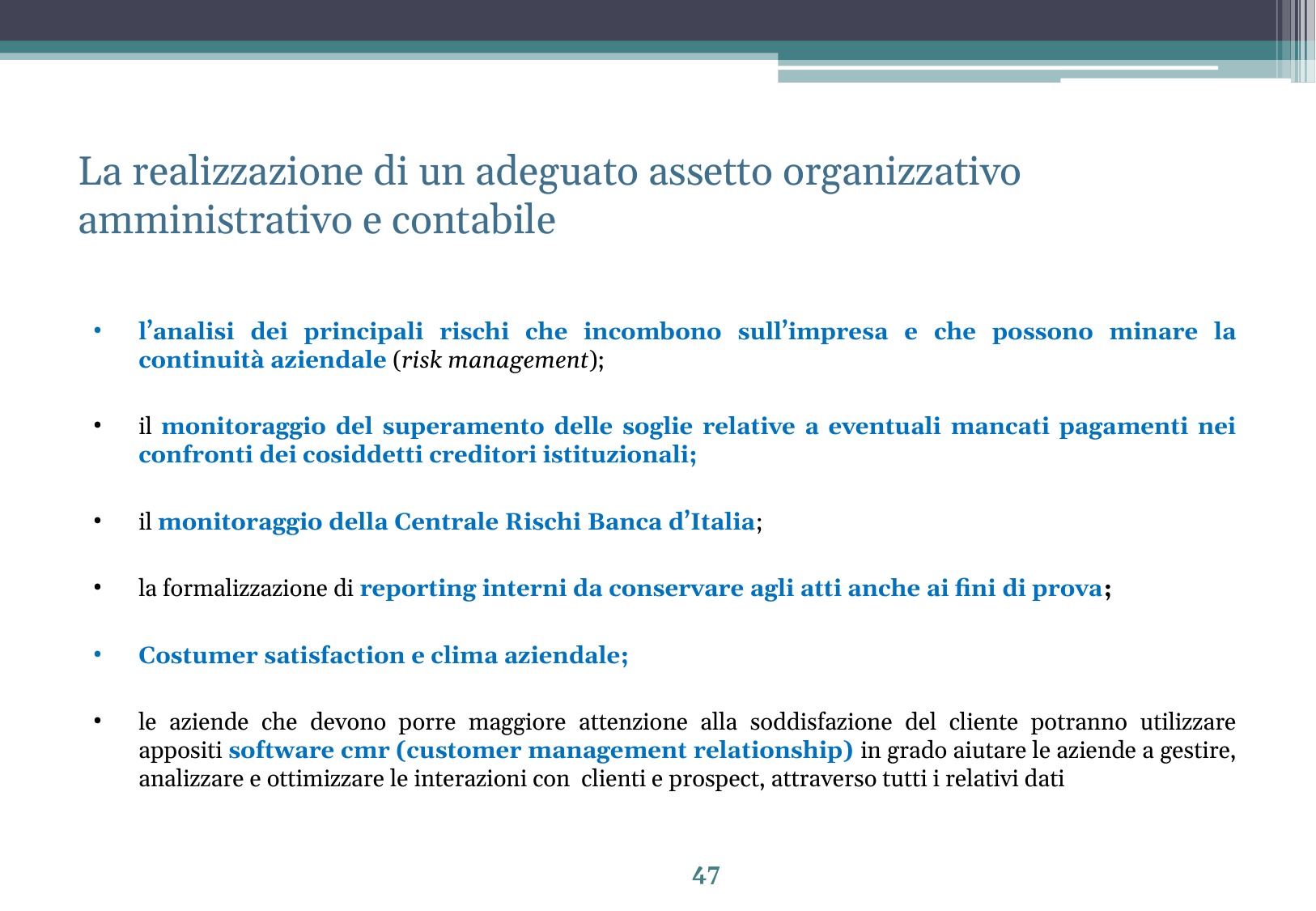

# La realizzazione di un adeguato assetto organizzativo amministrativo e contabile

l’analisi dei principali rischi che incombono sull’impresa e che possono minare la continuità aziendale (risk management);

il monitoraggio del superamento delle soglie relative a eventuali mancati pagamenti nei confronti dei cosiddetti creditori istituzionali;

il monitoraggio della Centrale Rischi Banca d’Italia;

la formalizzazione di reporting interni da conservare agli atti anche ai fini di prova;

Costumer satisfaction e clima aziendale;

le aziende che devono porre maggiore attenzione alla soddisfazione del cliente potranno utilizzare appositi software cmr (customer management relationship) in grado aiutare le aziende a gestire, analizzare e ottimizzare le interazioni con  clienti e prospect, attraverso tutti i relativi dati

47